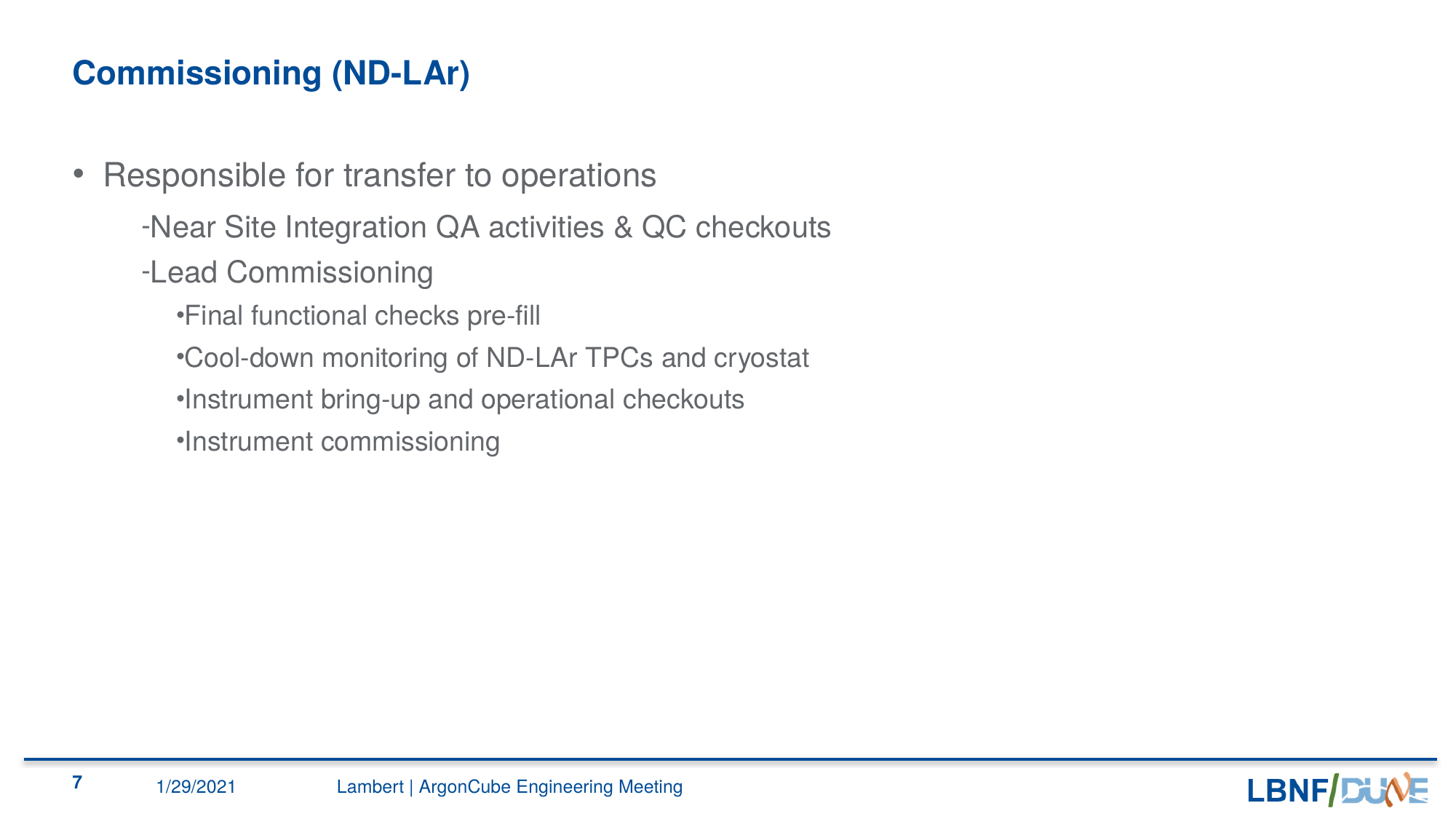

# Commissioning (ND-LAr)
Responsible for transfer to operations
Near Site Integration QA activities & QC checkouts
Lead Commissioning
Final functional checks pre-fill
Cool-down monitoring of ND-LAr TPCs and cryostat
Instrument bring-up and operational checkouts
Instrument commissioning

7
1/29/2021
Lambert | ArgonCube Engineering Meeting